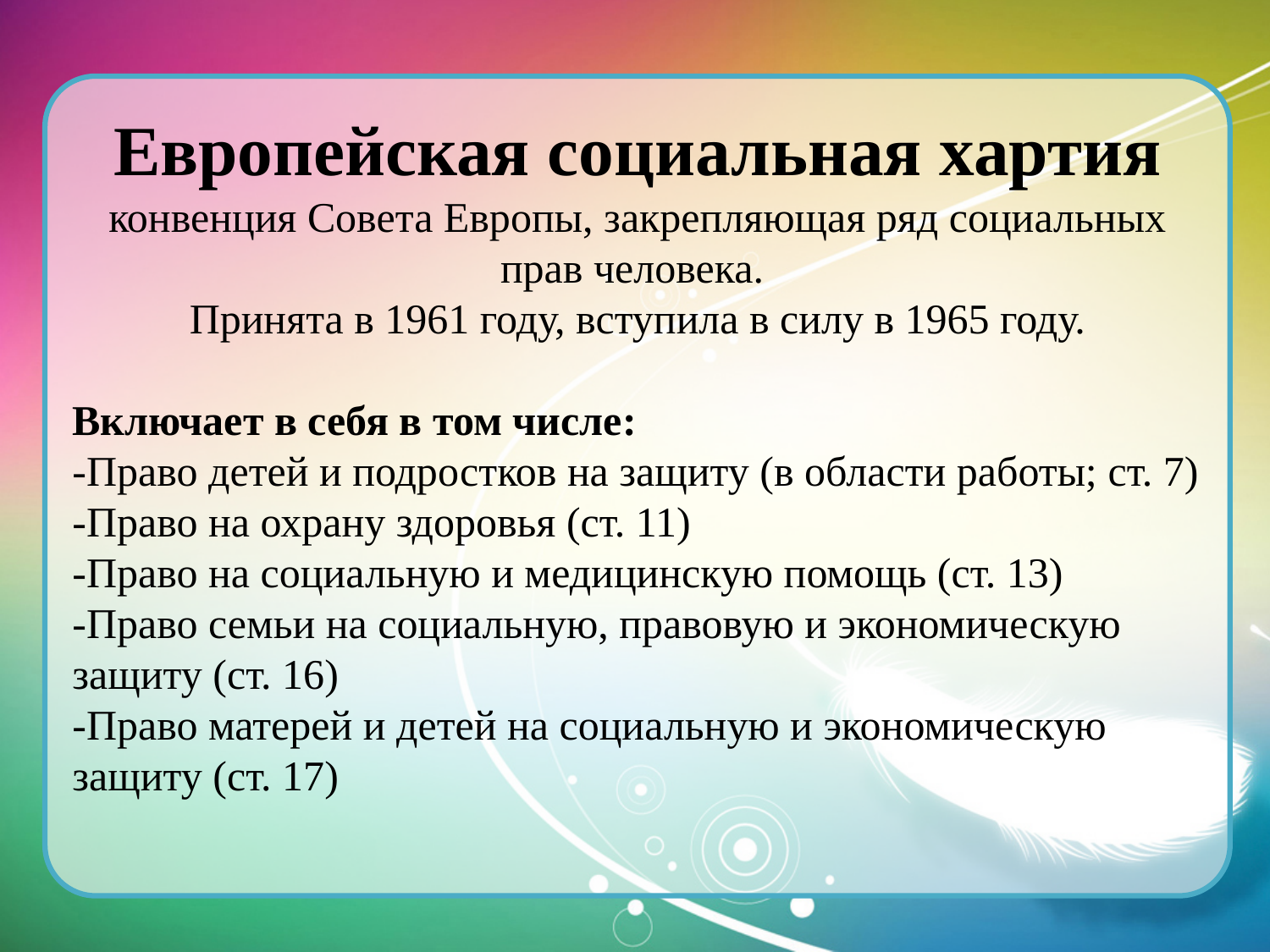

Европейская социальная хартия
конвенция Совета Европы, закрепляющая ряд социальных прав человека.
Принята в 1961 году, вступила в силу в 1965 году.

Включает в себя в том числе:
-Право детей и подростков на защиту (в области работы; ст. 7)
-Право на охрану здоровья (ст. 11)
-Право на социальную и медицинскую помощь (ст. 13)
-Право семьи на социальную, правовую и экономическую защиту (ст. 16)
-Право матерей и детей на социальную и экономическую защиту (ст. 17)